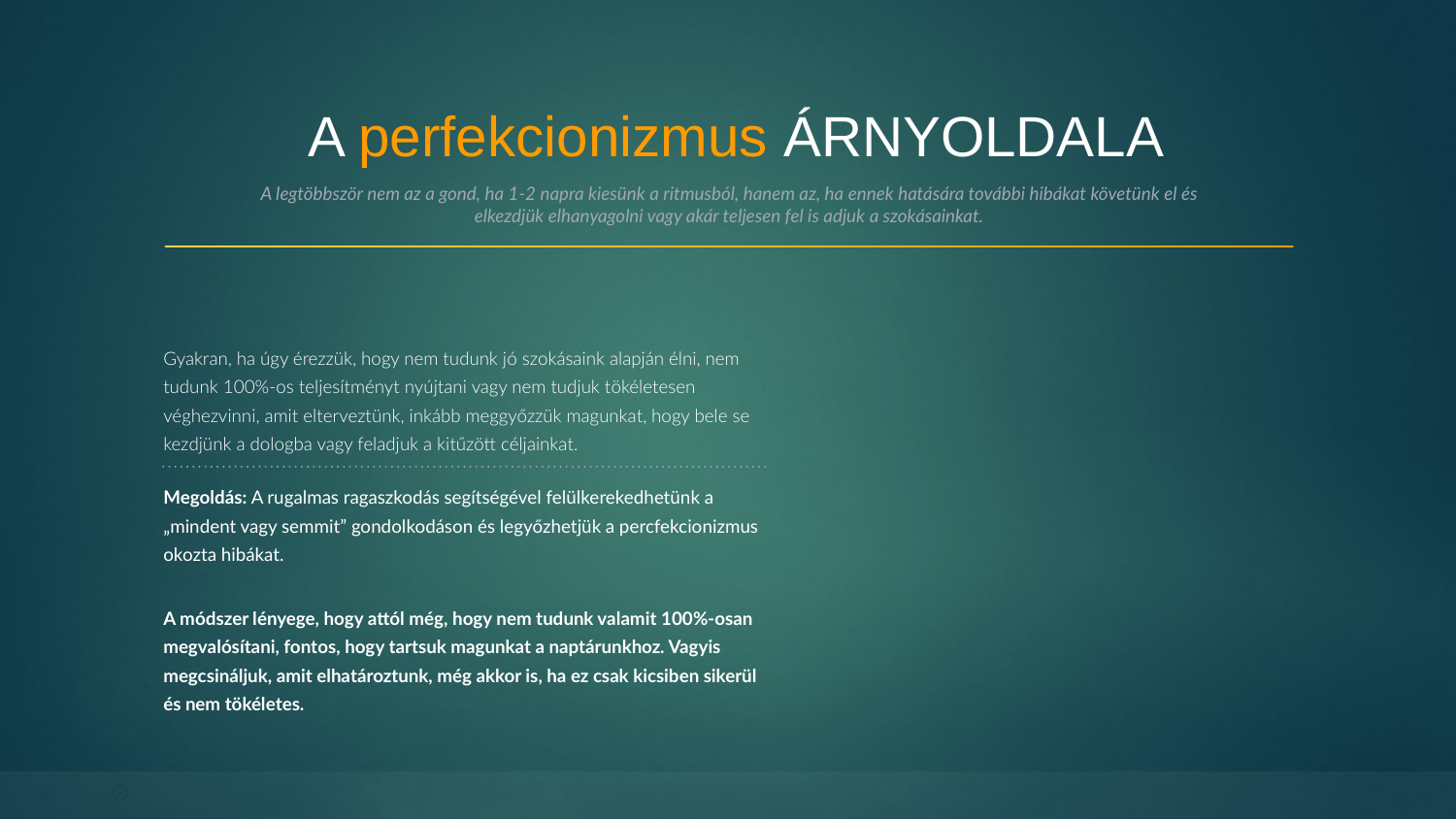

A perfekcionizmus ÁRNYOLDALA
A legtöbbször nem az a gond, ha 1-2 napra kiesünk a ritmusból, hanem az, ha ennek hatására további hibákat követünk el és elkezdjük elhanyagolni vagy akár teljesen fel is adjuk a szokásainkat.

Gyakran, ha úgy érezzük, hogy nem tudunk jó szokásaink alapján élni, nem tudunk 100%-os teljesítményt nyújtani vagy nem tudjuk tökéletesen véghezvinni, amit elterveztünk, inkább meggyőzzük magunkat, hogy bele se kezdjünk a dologba vagy feladjuk a kitűzött céljainkat.
Megoldás: A rugalmas ragaszkodás segítségével felülkerekedhetünk a „mindent vagy semmit” gondolkodáson és legyőzhetjük a percfekcionizmus okozta hibákat.

A módszer lényege, hogy attól még, hogy nem tudunk valamit 100%-osan megvalósítani, fontos, hogy tartsuk magunkat a naptárunkhoz. Vagyis megcsináljuk, amit elhatároztunk, még akkor is, ha ez csak kicsiben sikerül és nem tökéletes.